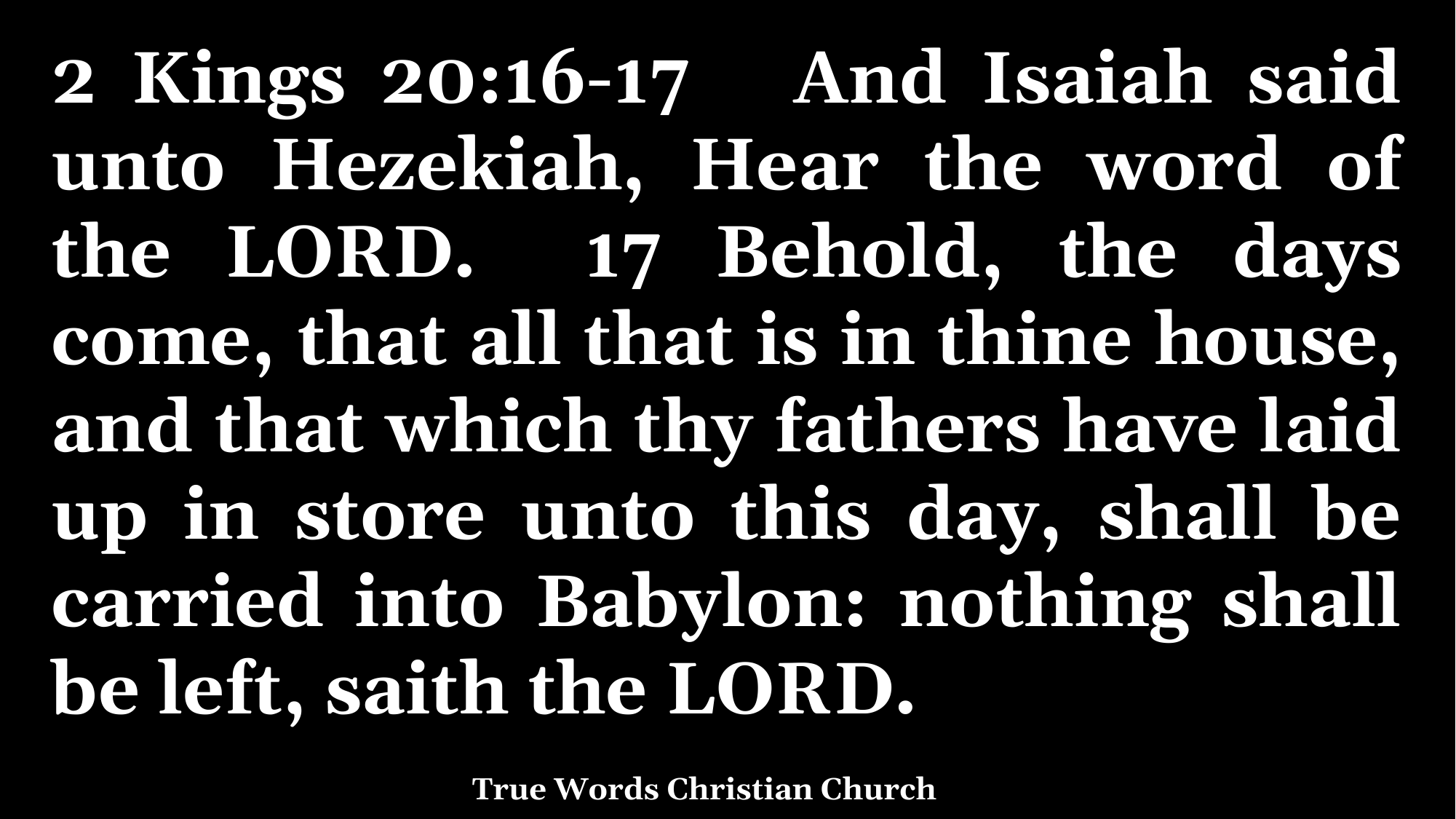

2 Kings 20:16-17   And Isaiah said unto Hezekiah, Hear the word of the LORD.  17 Behold, the days come, that all that is in thine house, and that which thy fathers have laid up in store unto this day, shall be carried into Babylon: nothing shall be left, saith the LORD.
True Words Christian Church